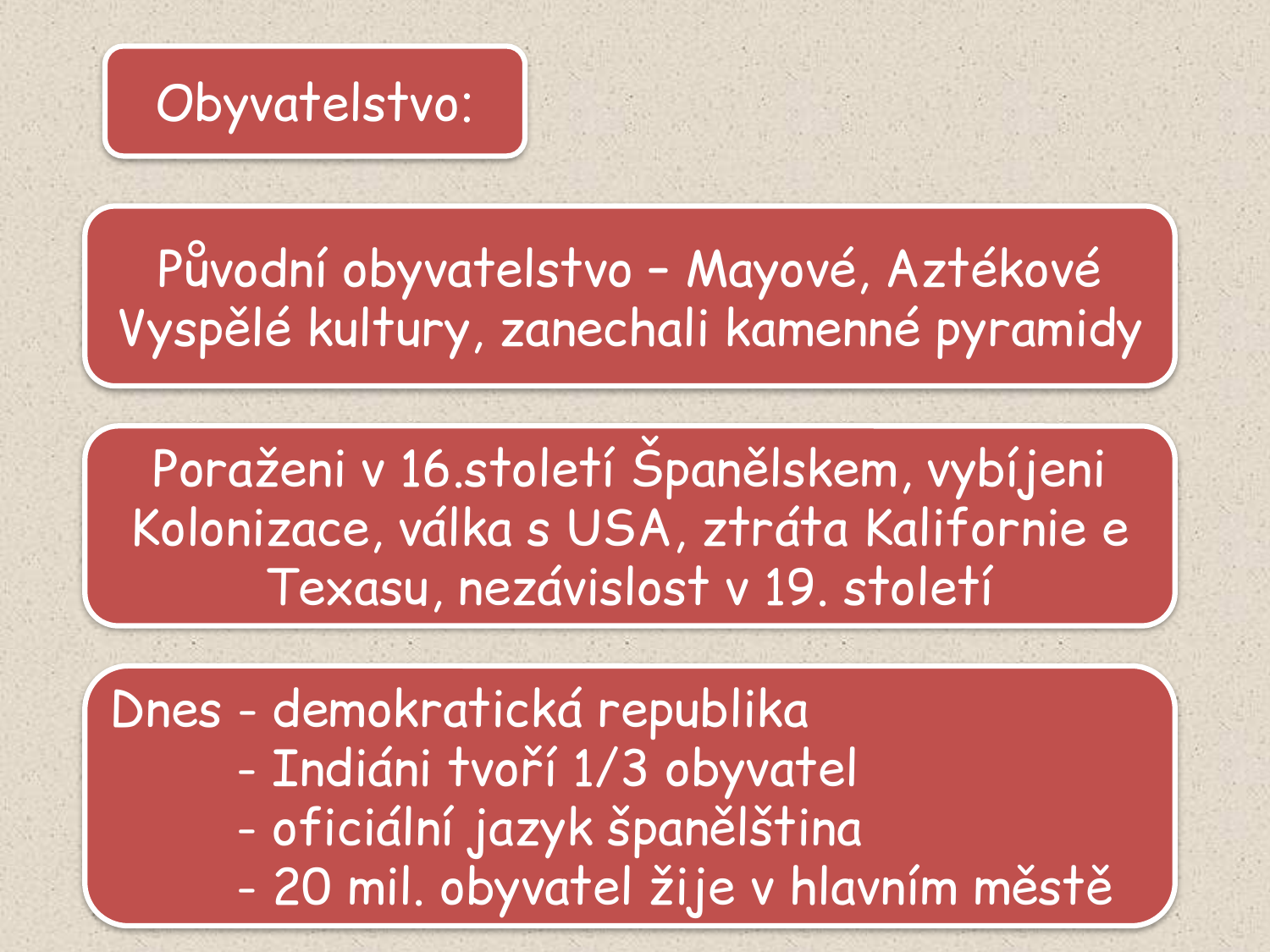

Obyvatelstvo:
Původní obyvatelstvo – Mayové, Aztékové
Vyspělé kultury, zanechali kamenné pyramidy
Poraženi v 16.století Španělskem, vybíjeni
Kolonizace, válka s USA, ztráta Kalifornie e Texasu, nezávislost v 19. století

Dnes - demokratická republika
	- Indiáni tvoří 1/3 obyvatel
	- oficiální jazyk španělština
	- 20 mil. obyvatel žije v hlavním městě